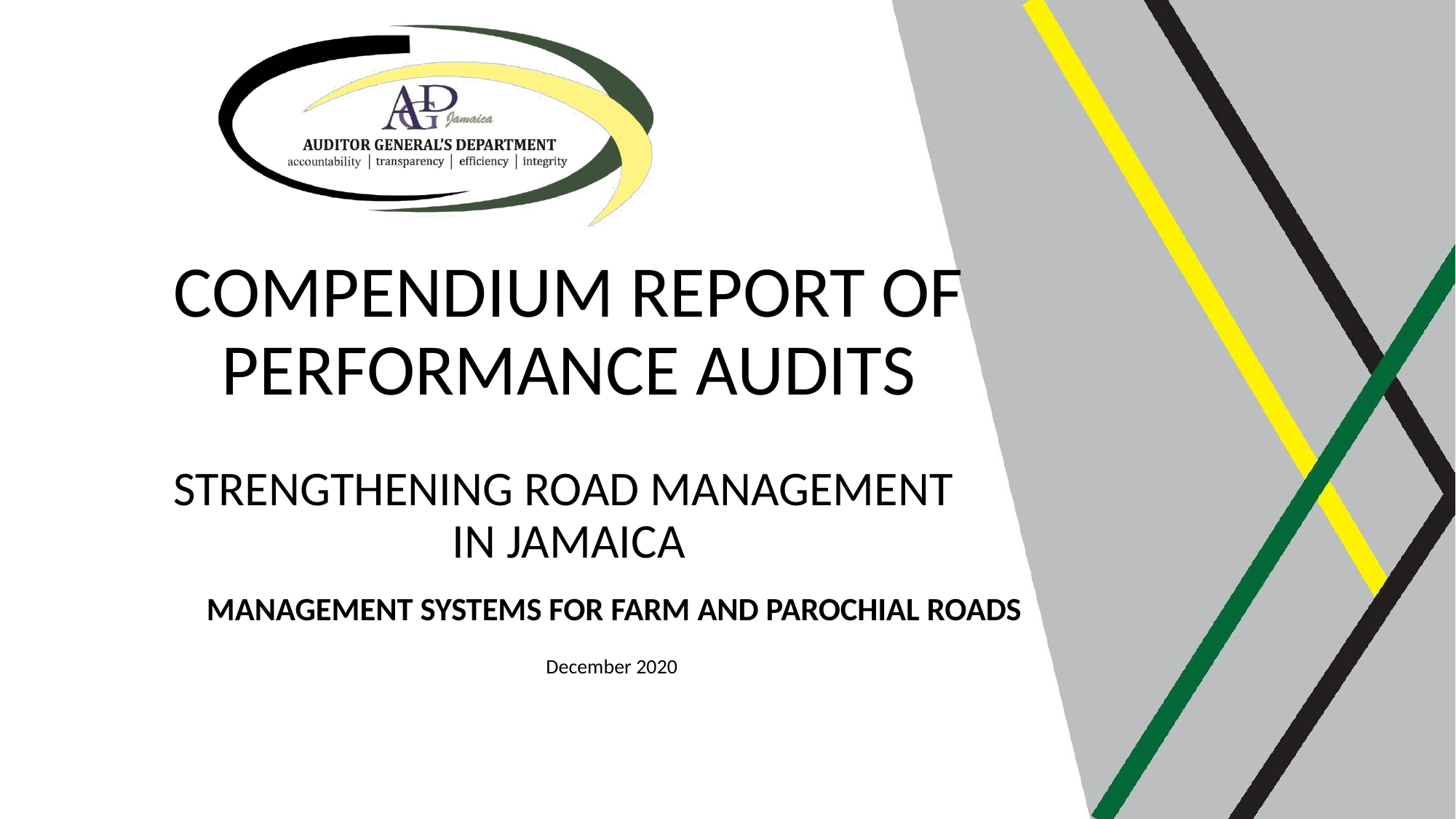

# COMPENDIUM REPORT OF PERFORMANCE AUDITS STRENGTHENING ROAD MANAGEMENT IN JAMAICA
MANAGEMENT SYSTEMS FOR FARM AND PAROCHIAL ROADS
December 2020